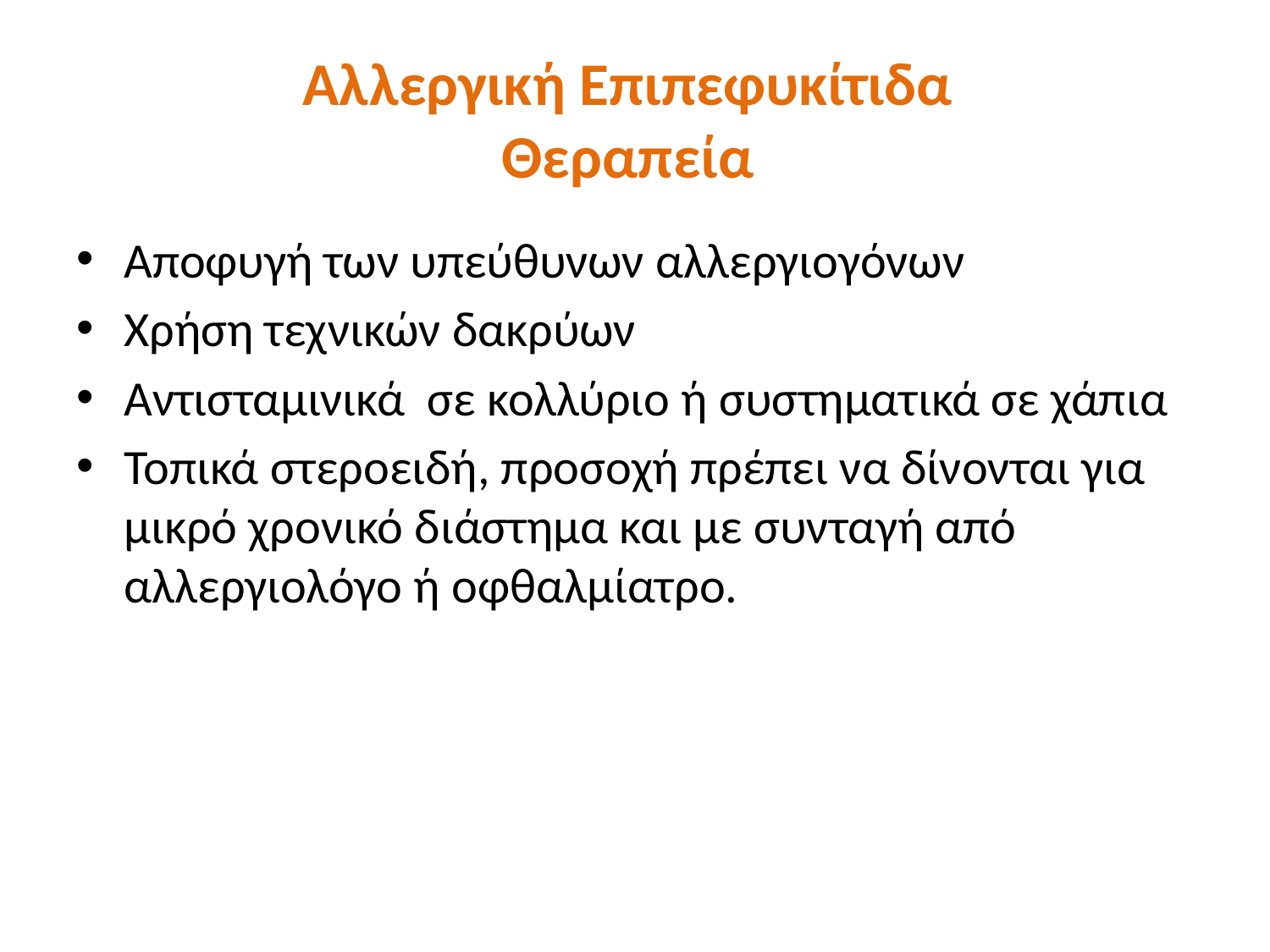

# Αλλεργική Επιπεφυκίτιδα Θεραπεία
Αποφυγή των υπεύθυνων αλλεργιογόνων
Χρήση τεχνικών δακρύων
Αντισταμινικά  σε κολλύριο ή συστηματικά σε χάπια
Τοπικά στεροειδή, προσοχή πρέπει να δίνονται για μικρό χρονικό διάστημα και με συνταγή από αλλεργιολόγο ή οφθαλμίατρο.